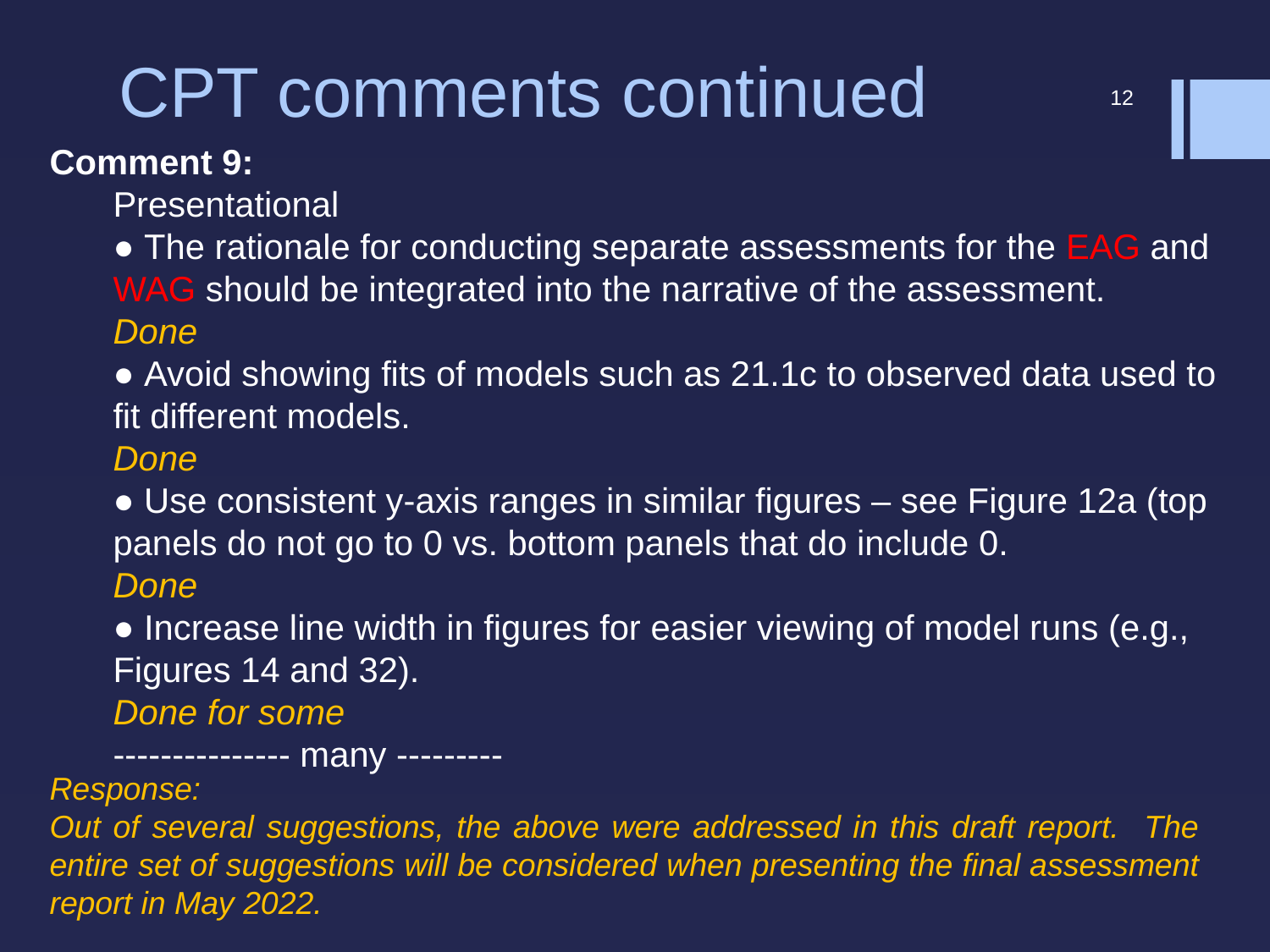

# CPT comments continued
12
Comment 9:
Presentational
● The rationale for conducting separate assessments for the EAG and WAG should be integrated into the narrative of the assessment.
Done
● Avoid showing fits of models such as 21.1c to observed data used to fit different models.
Done
● Use consistent y-axis ranges in similar figures – see Figure 12a (top panels do not go to 0 vs. bottom panels that do include 0.
Done
● Increase line width in figures for easier viewing of model runs (e.g., Figures 14 and 32).
Done for some
--------------- many ---------
Response:
Out of several suggestions, the above were addressed in this draft report.  The entire set of suggestions will be considered when presenting the final assessment report in May 2022.